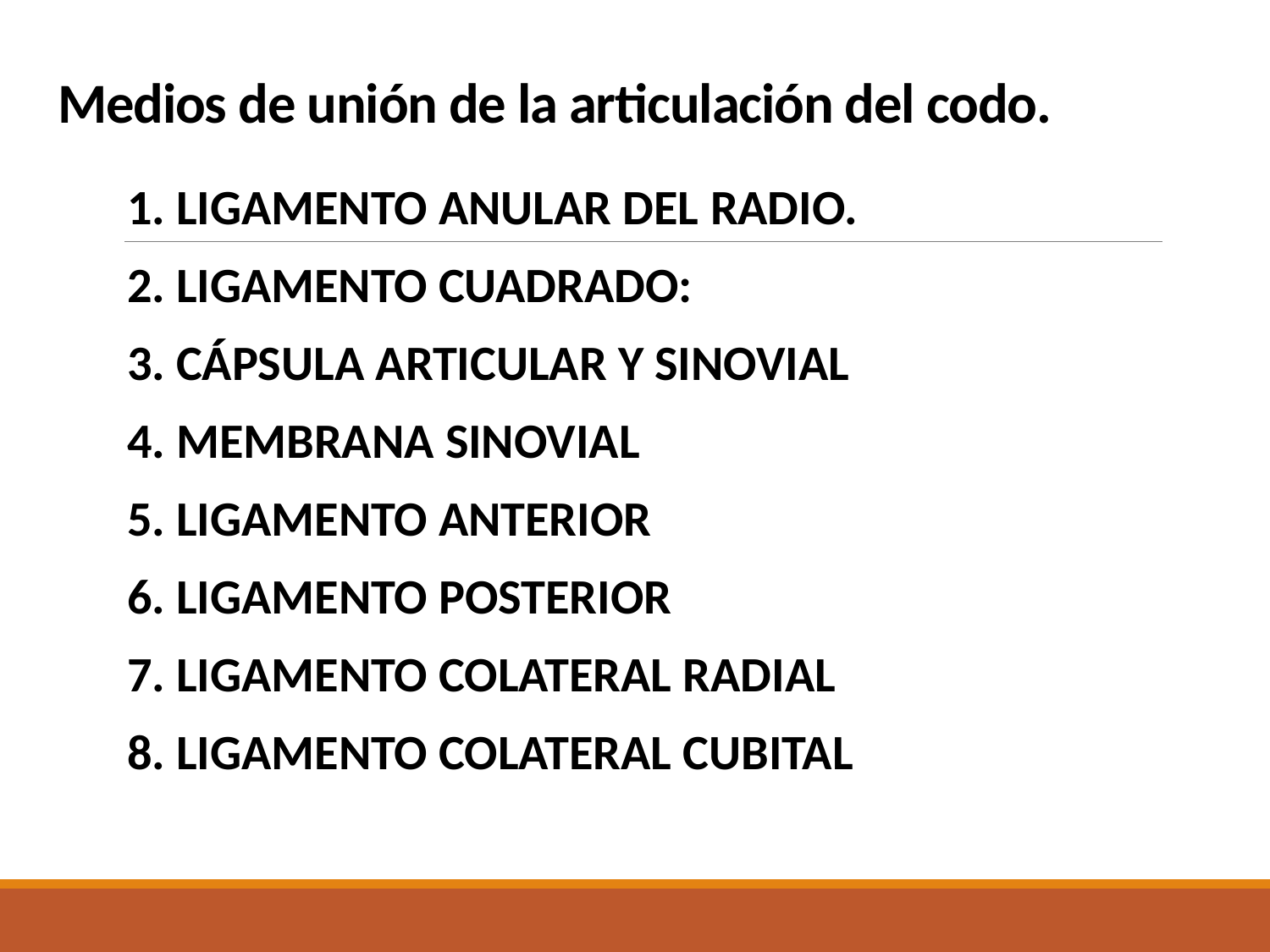

# Medios de unión de la articulación del codo.
1. LIGAMENTO ANULAR DEL RADIO.
2. LIGAMENTO CUADRADO:
3. CÁPSULA ARTICULAR Y SINOVIAL
4. MEMBRANA SINOVIAL
5. LIGAMENTO ANTERIOR
6. LIGAMENTO POSTERIOR
7. LIGAMENTO COLATERAL RADIAL
8. LIGAMENTO COLATERAL CUBITAL